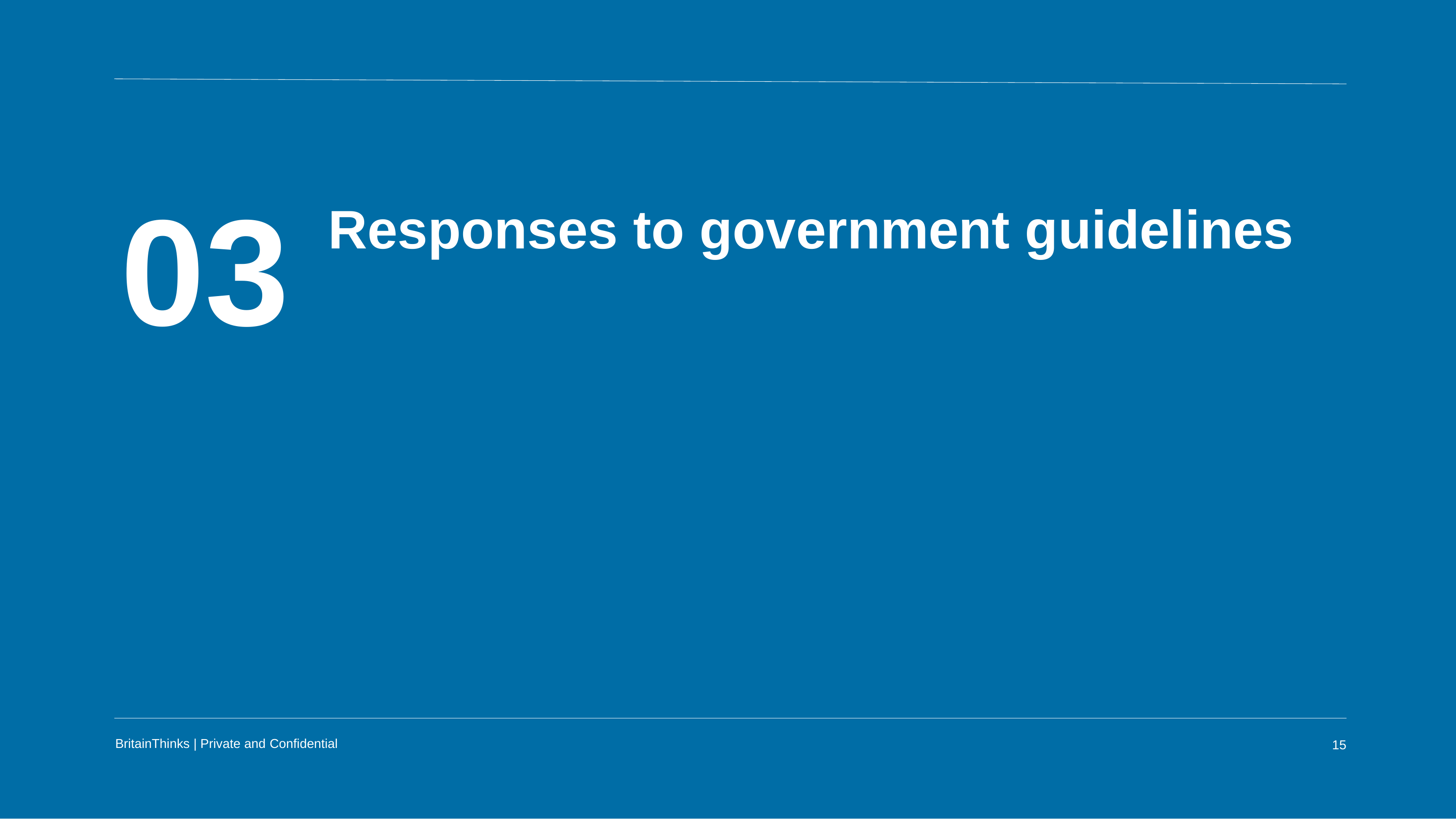

Responses to government guidelines
03
BritainThinks | Private and Confidential
15